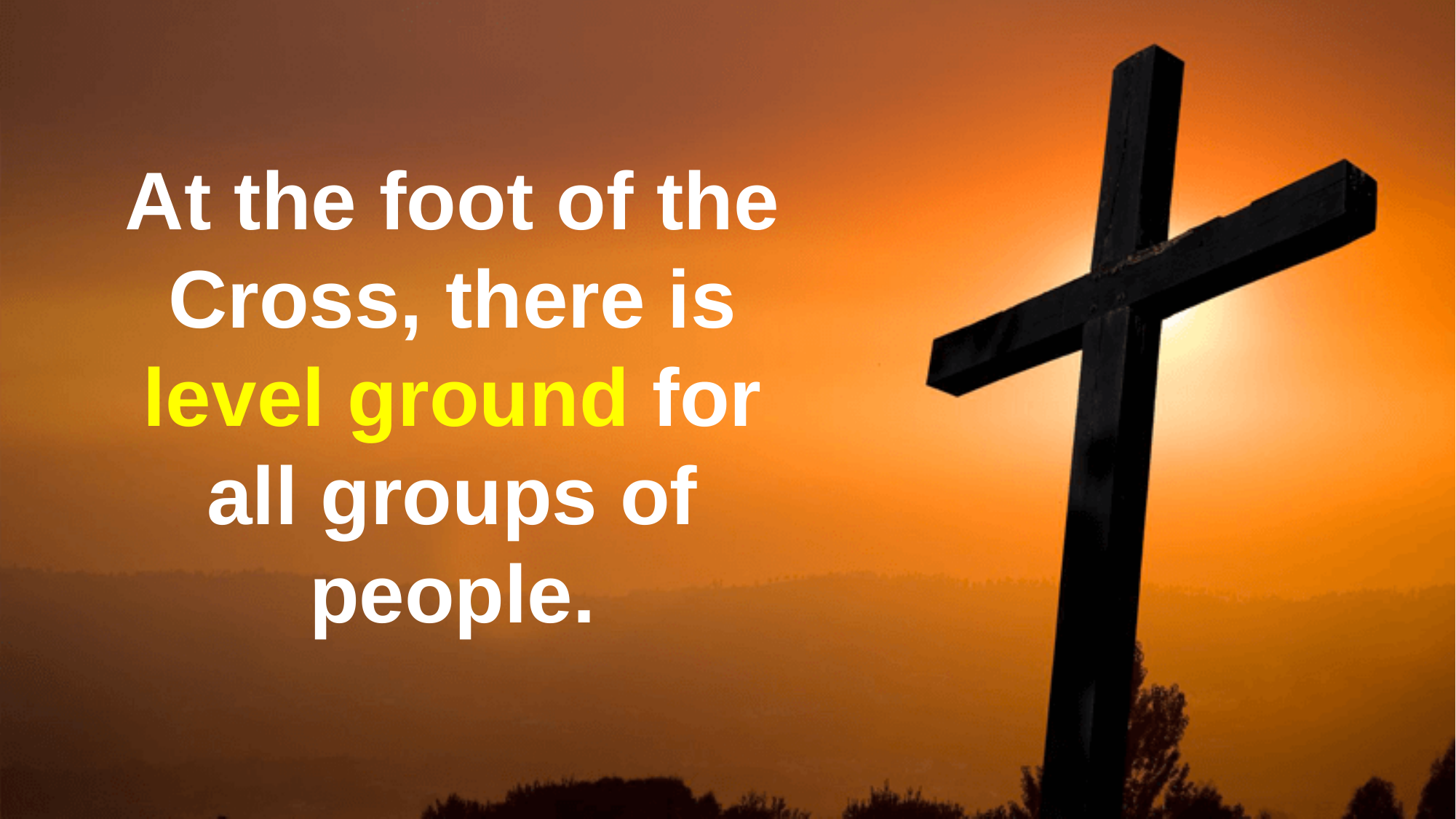

At the foot of the Cross, there is level ground for all groups of people.